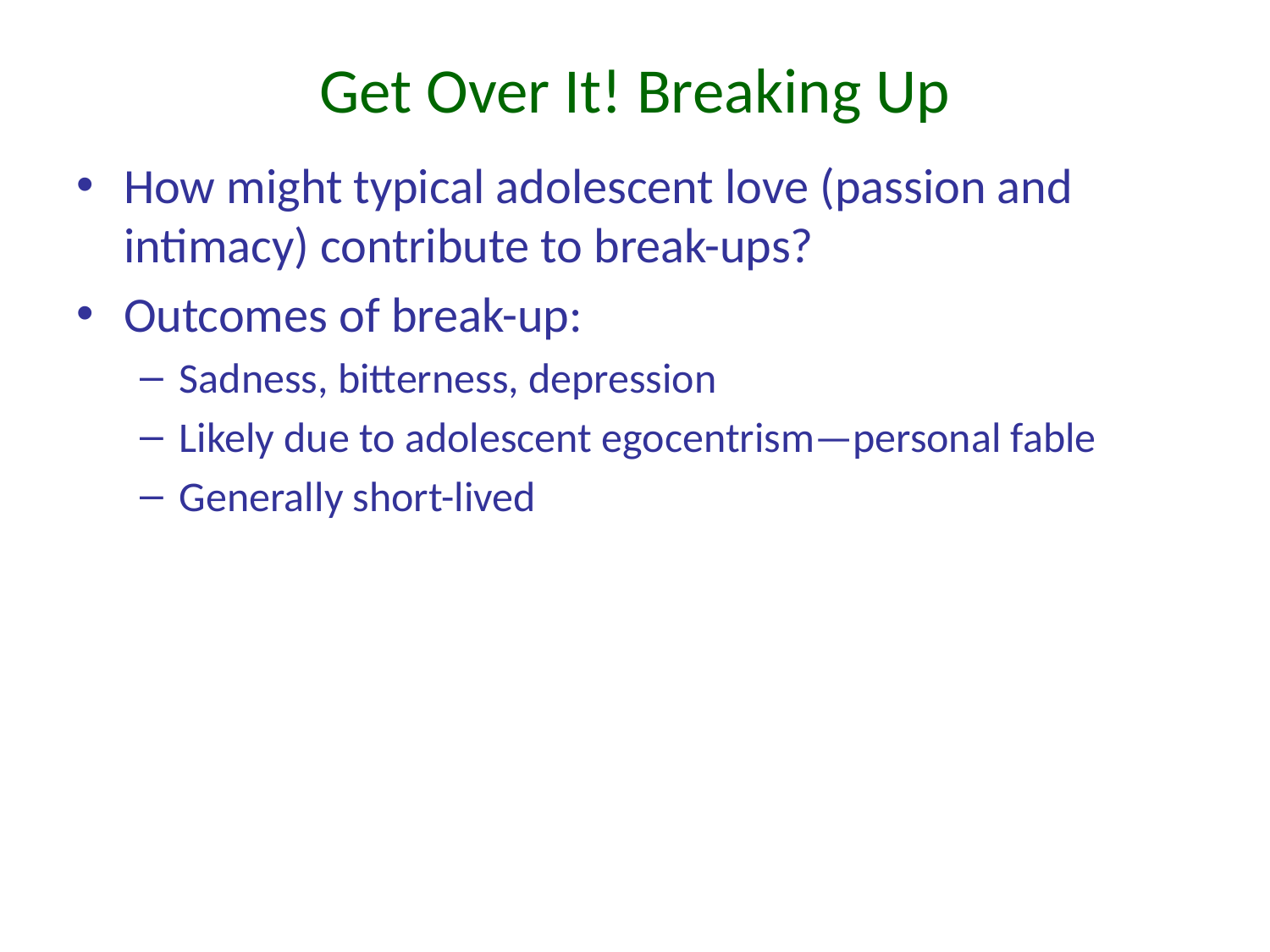

# Get Over It! Breaking Up
How might typical adolescent love (passion and intimacy) contribute to break-ups?
Outcomes of break-up:
Sadness, bitterness, depression
Likely due to adolescent egocentrism—personal fable
Generally short-lived